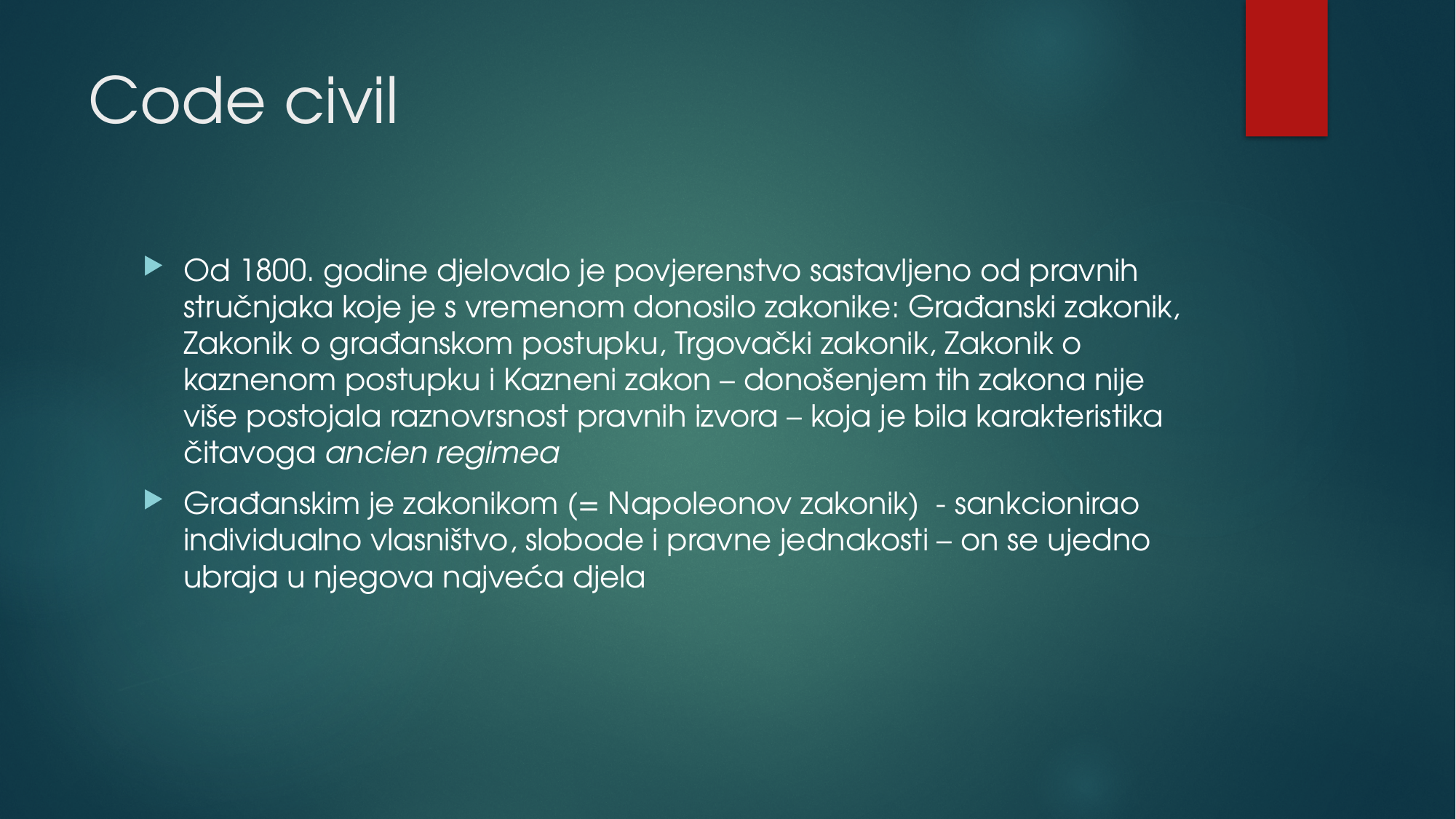

# Code civil
Od 1800. godine djelovalo je povjerenstvo sastavljeno od pravnih stručnjaka koje je s vremenom donosilo zakonike: Građanski zakonik, Zakonik o građanskom postupku, Trgovački zakonik, Zakonik o kaznenom postupku i Kazneni zakon – donošenjem tih zakona nije više postojala raznovrsnost pravnih izvora – koja je bila karakteristika čitavoga ancien regimea
Građanskim je zakonikom (= Napoleonov zakonik)  - sankcionirao individualno vlasništvo, slobode i pravne jednakosti – on se ujedno ubraja u njegova najveća djela